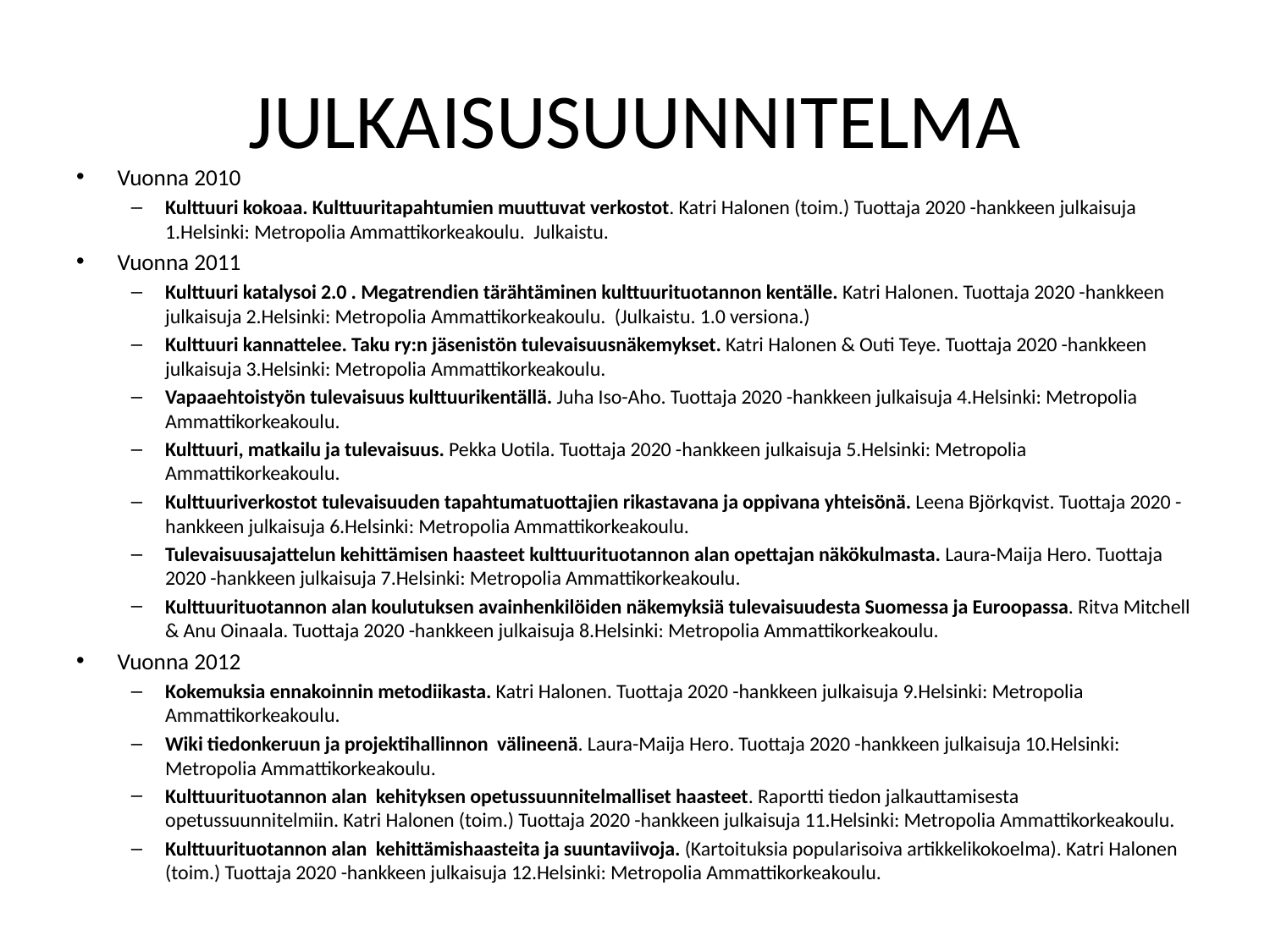

# JULKAISUSUUNNITELMA
Vuonna 2010
Kulttuuri kokoaa. Kulttuuritapahtumien muuttuvat verkostot. Katri Halonen (toim.) Tuottaja 2020 -hankkeen julkaisuja 1.Helsinki: Metropolia Ammattikorkeakoulu.  Julkaistu.
Vuonna 2011
Kulttuuri katalysoi 2.0 . Megatrendien tärähtäminen kulttuurituotannon kentälle. Katri Halonen. Tuottaja 2020 -hankkeen julkaisuja 2.Helsinki: Metropolia Ammattikorkeakoulu.  (Julkaistu. 1.0 versiona.)
Kulttuuri kannattelee. Taku ry:n jäsenistön tulevaisuusnäkemykset. Katri Halonen & Outi Teye. Tuottaja 2020 -hankkeen julkaisuja 3.Helsinki: Metropolia Ammattikorkeakoulu.
Vapaaehtoistyön tulevaisuus kulttuurikentällä. Juha Iso-Aho. Tuottaja 2020 -hankkeen julkaisuja 4.Helsinki: Metropolia Ammattikorkeakoulu.
Kulttuuri, matkailu ja tulevaisuus. Pekka Uotila. Tuottaja 2020 -hankkeen julkaisuja 5.Helsinki: Metropolia Ammattikorkeakoulu.
Kulttuuriverkostot tulevaisuuden tapahtumatuottajien rikastavana ja oppivana yhteisönä. Leena Björkqvist. Tuottaja 2020 -hankkeen julkaisuja 6.Helsinki: Metropolia Ammattikorkeakoulu.
Tulevaisuusajattelun kehittämisen haasteet kulttuurituotannon alan opettajan näkökulmasta. Laura-Maija Hero. Tuottaja 2020 -hankkeen julkaisuja 7.Helsinki: Metropolia Ammattikorkeakoulu.
Kulttuurituotannon alan koulutuksen avainhenkilöiden näkemyksiä tulevaisuudesta Suomessa ja Euroopassa. Ritva Mitchell & Anu Oinaala. Tuottaja 2020 -hankkeen julkaisuja 8.Helsinki: Metropolia Ammattikorkeakoulu.
Vuonna 2012
Kokemuksia ennakoinnin metodiikasta. Katri Halonen. Tuottaja 2020 -hankkeen julkaisuja 9.Helsinki: Metropolia Ammattikorkeakoulu.
Wiki tiedonkeruun ja projektihallinnon  välineenä. Laura-Maija Hero. Tuottaja 2020 -hankkeen julkaisuja 10.Helsinki: Metropolia Ammattikorkeakoulu.
Kulttuurituotannon alan  kehityksen opetussuunnitelmalliset haasteet. Raportti tiedon jalkauttamisesta opetussuunnitelmiin. Katri Halonen (toim.) Tuottaja 2020 -hankkeen julkaisuja 11.Helsinki: Metropolia Ammattikorkeakoulu.
Kulttuurituotannon alan  kehittämishaasteita ja suuntaviivoja. (Kartoituksia popularisoiva artikkelikokoelma). Katri Halonen (toim.) Tuottaja 2020 -hankkeen julkaisuja 12.Helsinki: Metropolia Ammattikorkeakoulu.